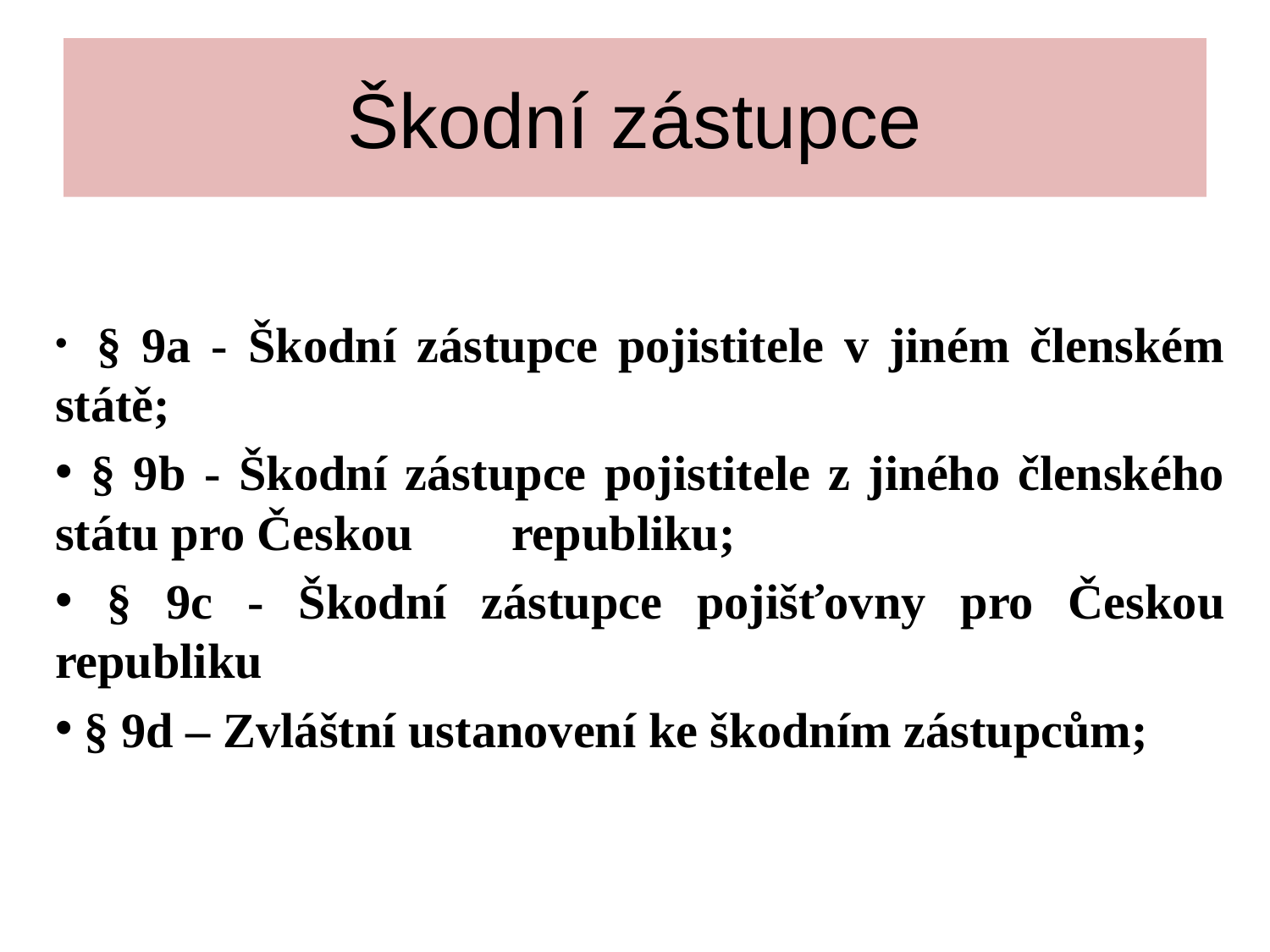

# Škodní zástupce
  § 9a - Škodní zástupce pojistitele v jiném členském státě;
 § 9b - Škodní zástupce pojistitele z jiného členského státu pro Českou        republiku;
 § 9c - Škodní zástupce pojišťovny pro Českou republiku
 § 9d – Zvláštní ustanovení ke škodním zástupcům;